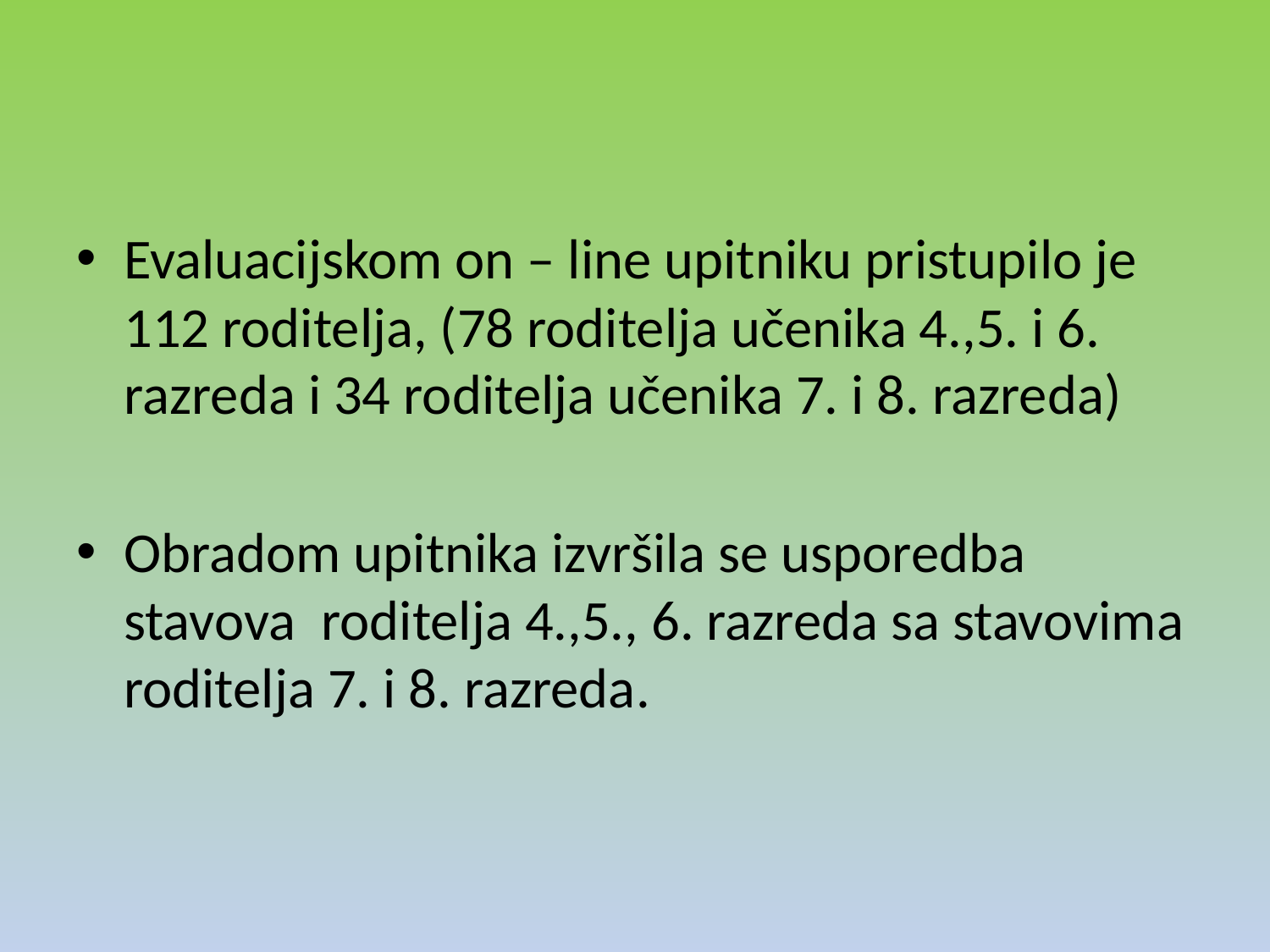

Evaluacijskom on – line upitniku pristupilo je 112 roditelja, (78 roditelja učenika 4.,5. i 6. razreda i 34 roditelja učenika 7. i 8. razreda)

Obradom upitnika izvršila se usporedba stavova  roditelja 4.,5., 6. razreda sa stavovima roditelja 7. i 8. razreda.